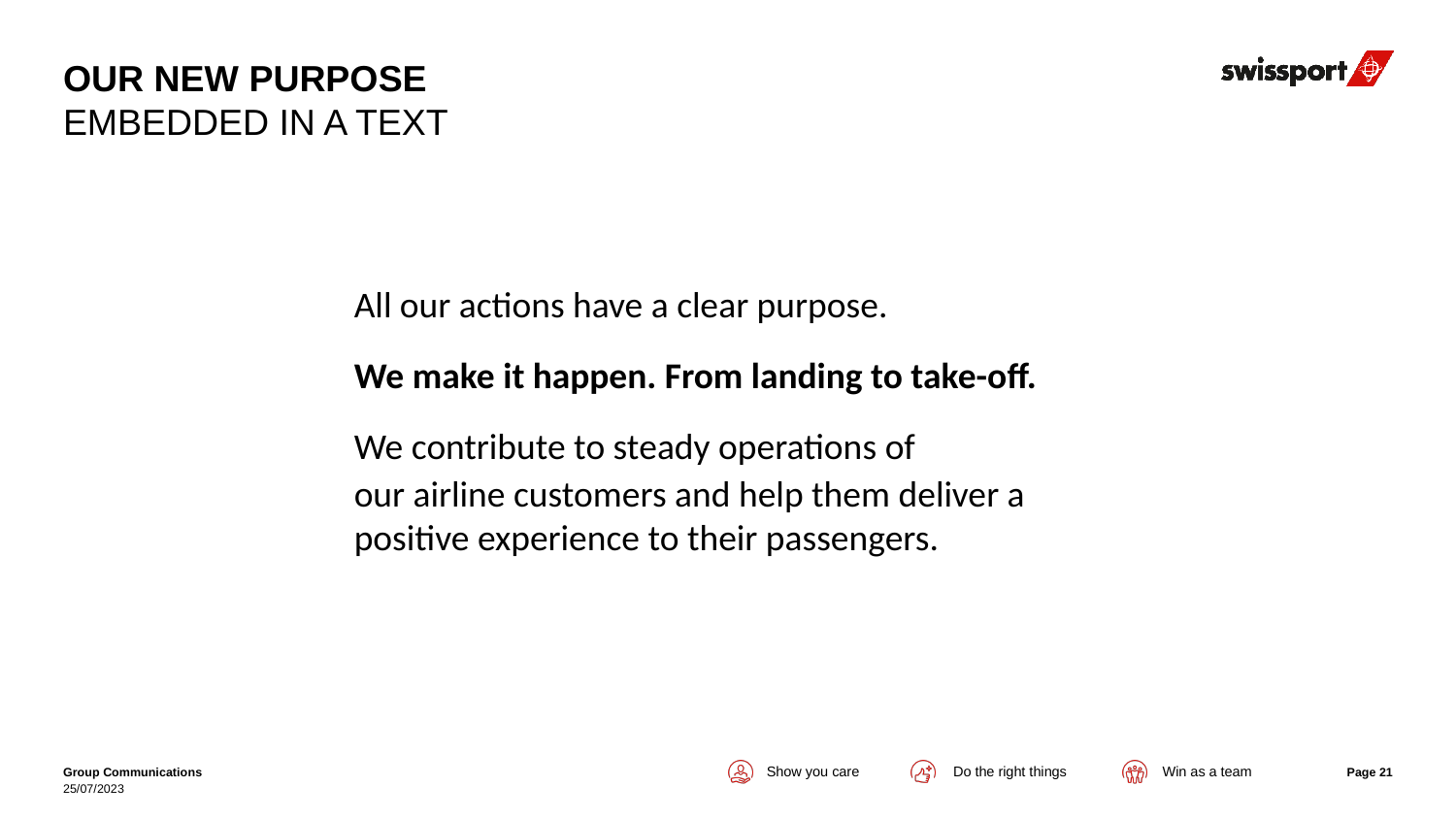

# Our new purpose embedded in a text
All our actions have a clear purpose.
We make it happen. From landing to take-off.
We contribute to steady operations of
our airline customers and help them deliver a
positive experience to their passengers.
Group Communications
Page 21
25/07/2023